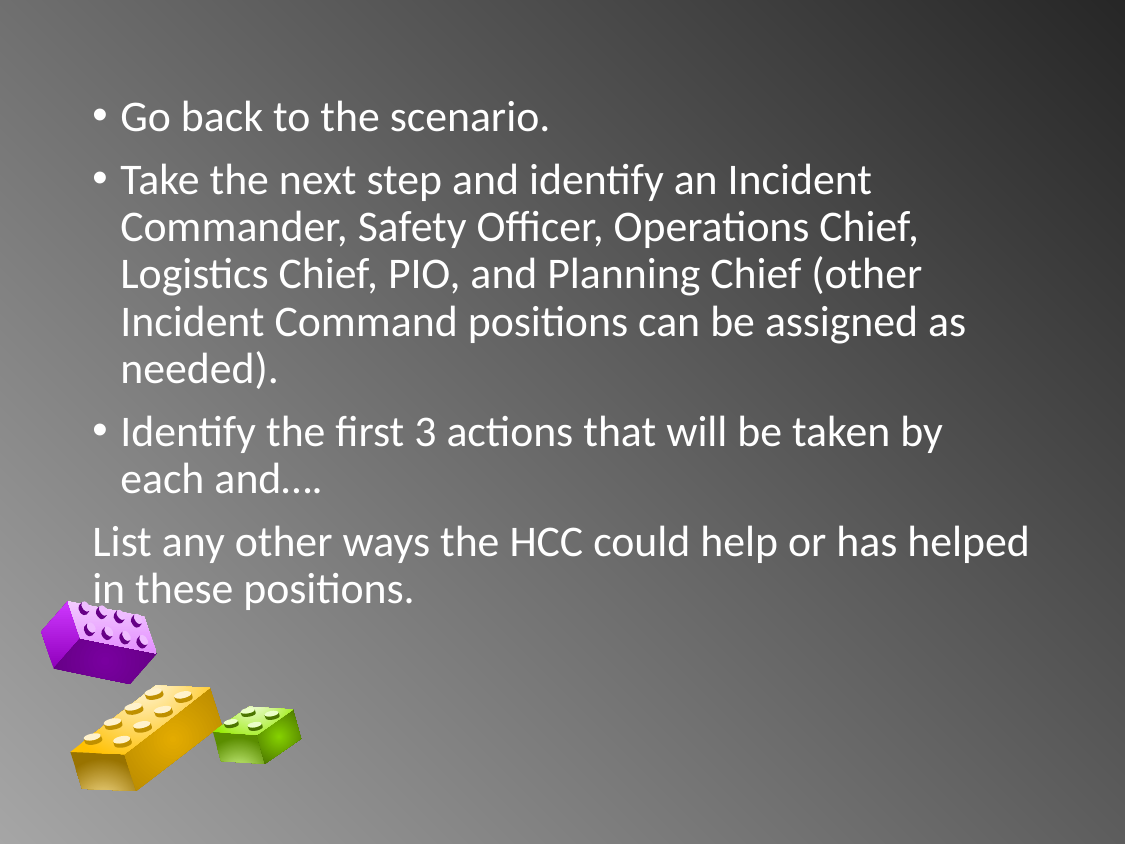

Go back to the scenario.
Take the next step and identify an Incident Commander, Safety Officer, Operations Chief, Logistics Chief, PIO, and Planning Chief (other Incident Command positions can be assigned as needed).
Identify the first 3 actions that will be taken by each and….
List any other ways the HCC could help or has helped in these positions.